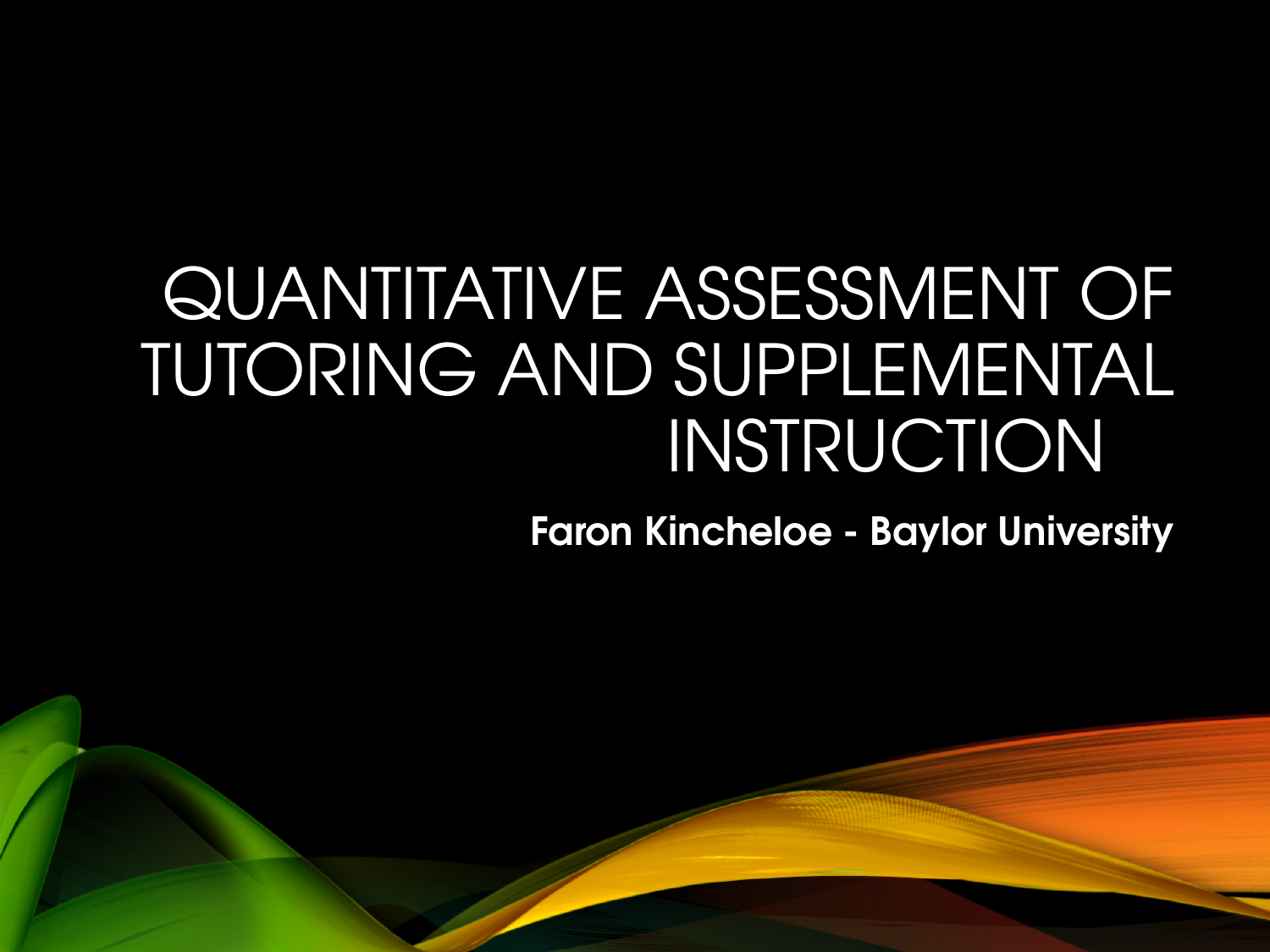

# Quantitative assessment of tutoring and supplemental instruction
Faron Kincheloe - Baylor University